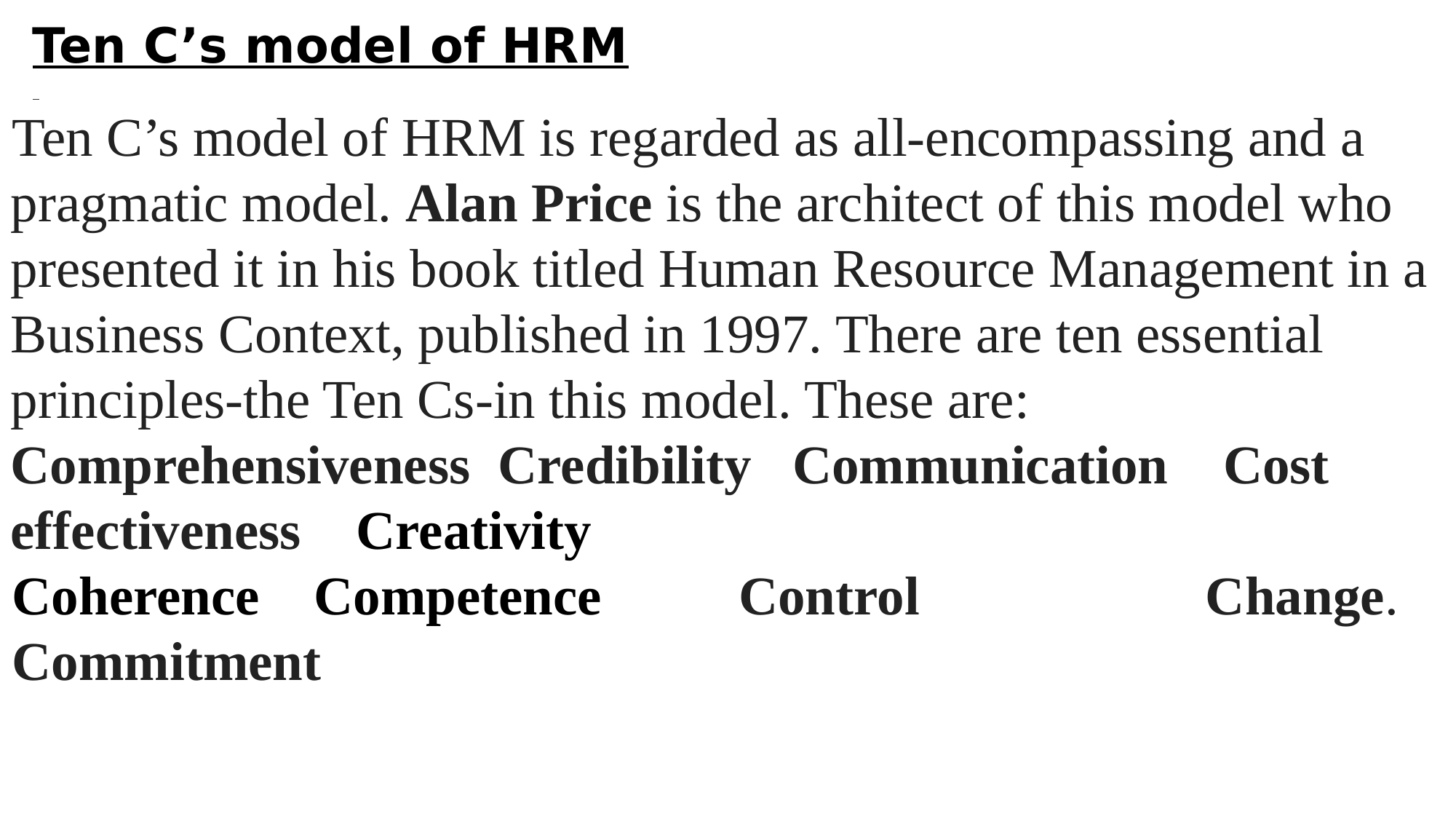

Ten C’s model of HRM

Ten C’s model of HRM is regarded as all-encompassing and a pragmatic model. Alan Price is the architect of this model who presented it in his book titled Human Resource Management in a Business Context, published in 1997. There are ten essential principles-the Ten Cs-in this model. These are: Comprehensiveness  Credibility   Communication    Cost effectiveness    Creativity
Coherence    Competence          Control                     Change.
Commitment